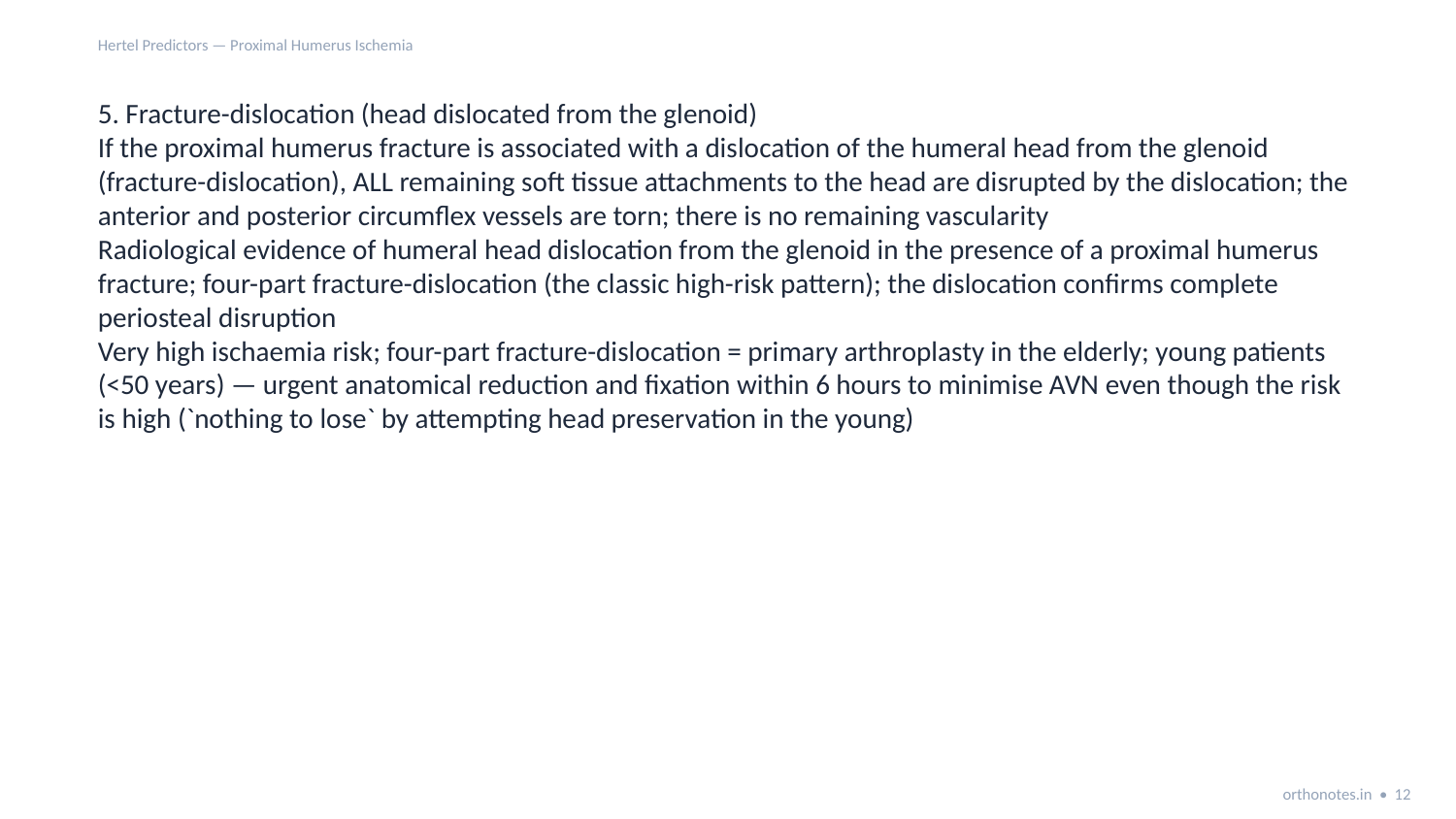

Hertel Predictors — Proximal Humerus Ischemia
5. Fracture-dislocation (head dislocated from the glenoid)
If the proximal humerus fracture is associated with a dislocation of the humeral head from the glenoid (fracture-dislocation), ALL remaining soft tissue attachments to the head are disrupted by the dislocation; the anterior and posterior circumflex vessels are torn; there is no remaining vascularity
Radiological evidence of humeral head dislocation from the glenoid in the presence of a proximal humerus fracture; four-part fracture-dislocation (the classic high-risk pattern); the dislocation confirms complete periosteal disruption
Very high ischaemia risk; four-part fracture-dislocation = primary arthroplasty in the elderly; young patients (<50 years) — urgent anatomical reduction and fixation within 6 hours to minimise AVN even though the risk is high (`nothing to lose` by attempting head preservation in the young)
orthonotes.in  •  12